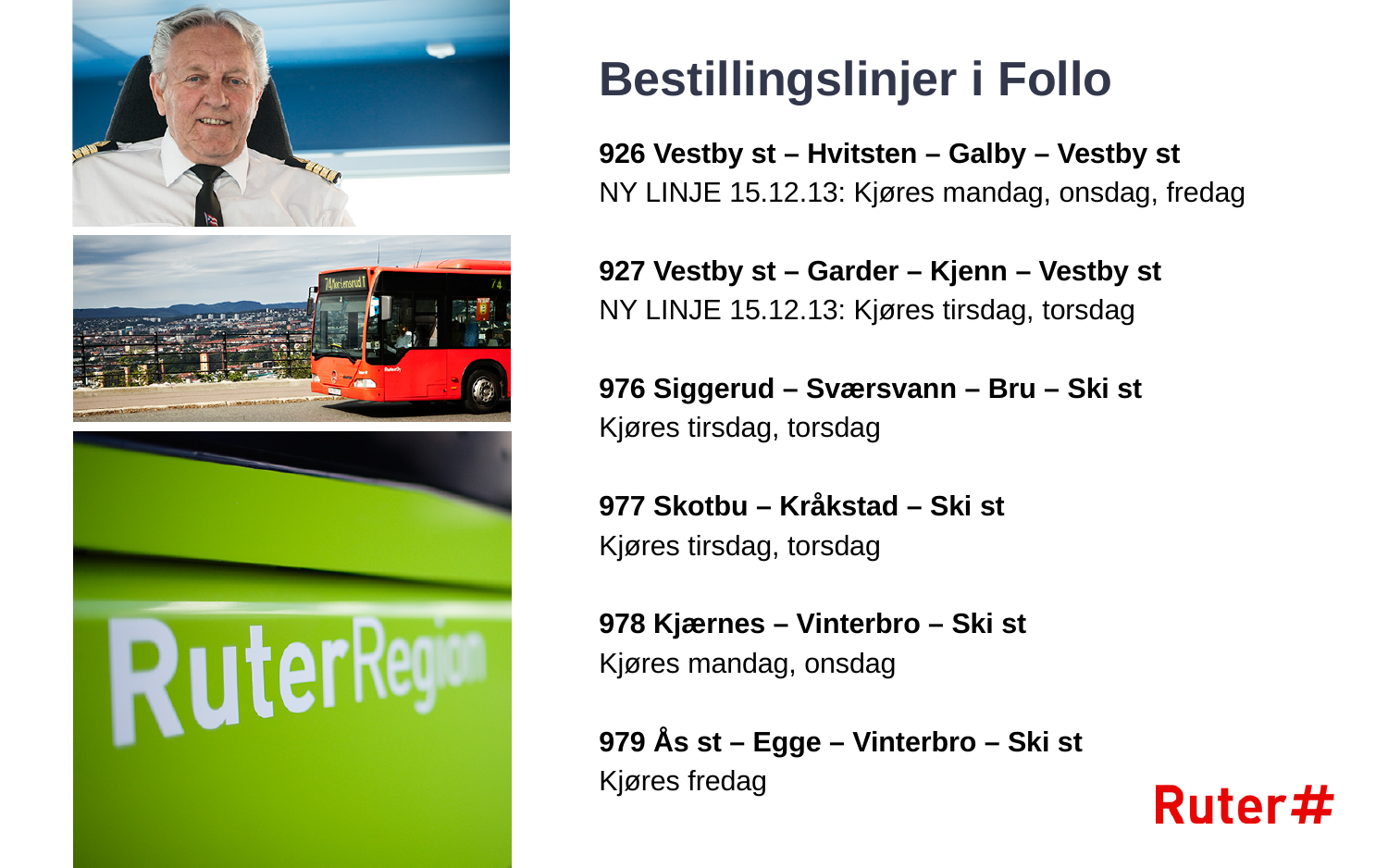

# Bestillingslinjer i Follo
926 Vestby st – Hvitsten – Galby – Vestby st
NY LINJE 15.12.13: Kjøres mandag, onsdag, fredag

927 Vestby st – Garder – Kjenn – Vestby st
NY LINJE 15.12.13: Kjøres tirsdag, torsdag

976 Siggerud – Sværsvann – Bru – Ski st
Kjøres tirsdag, torsdag

977 Skotbu – Kråkstad – Ski st
Kjøres tirsdag, torsdag

978 Kjærnes – Vinterbro – Ski st
Kjøres mandag, onsdag

979 Ås st – Egge – Vinterbro – Ski st
Kjøres fredag